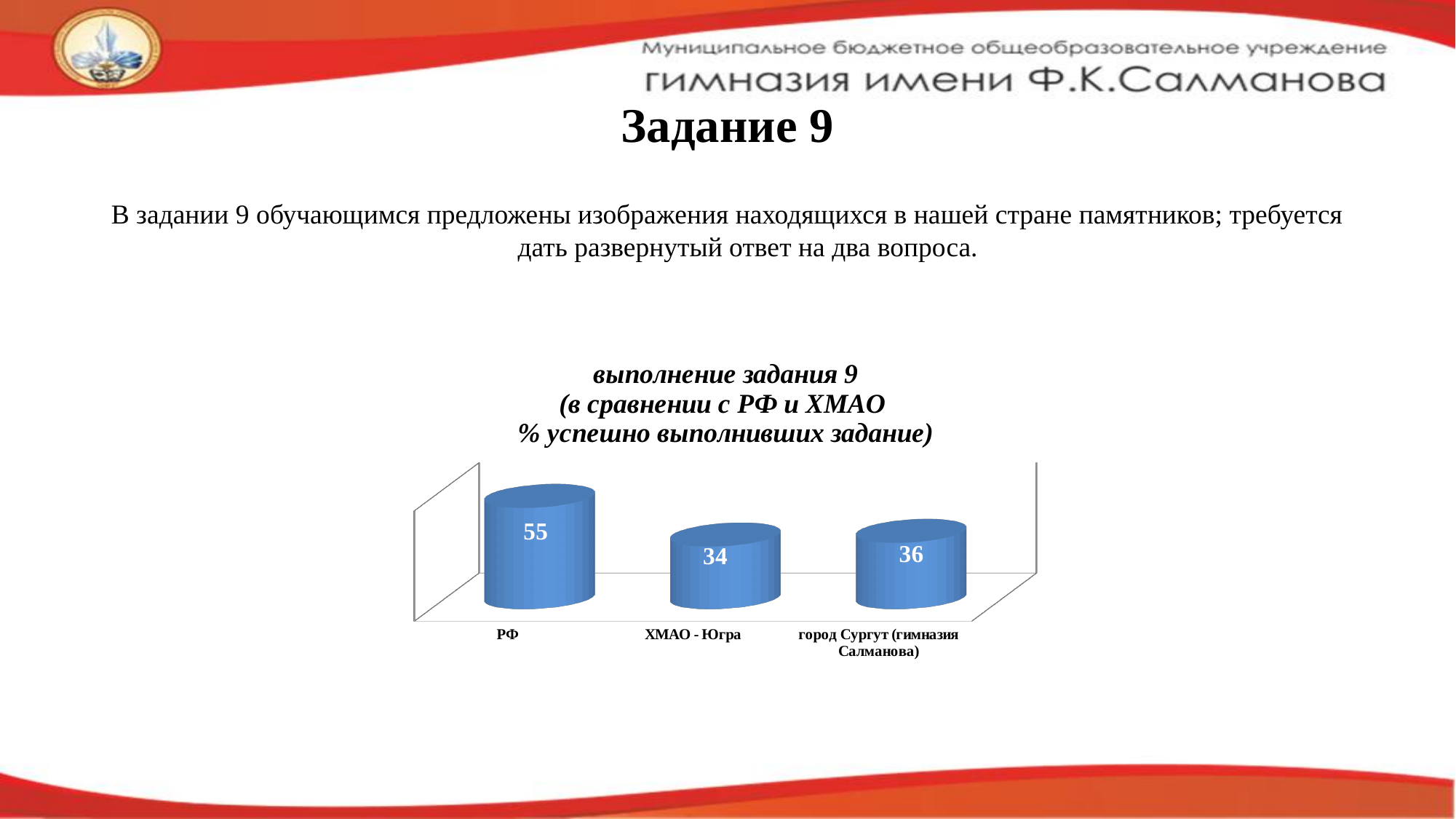

# Задание 9
В задании 9 обучающимся предложены изображения находящихся в нашей стране памятников; требуется дать развернутый ответ на два вопроса.

[unsupported chart]